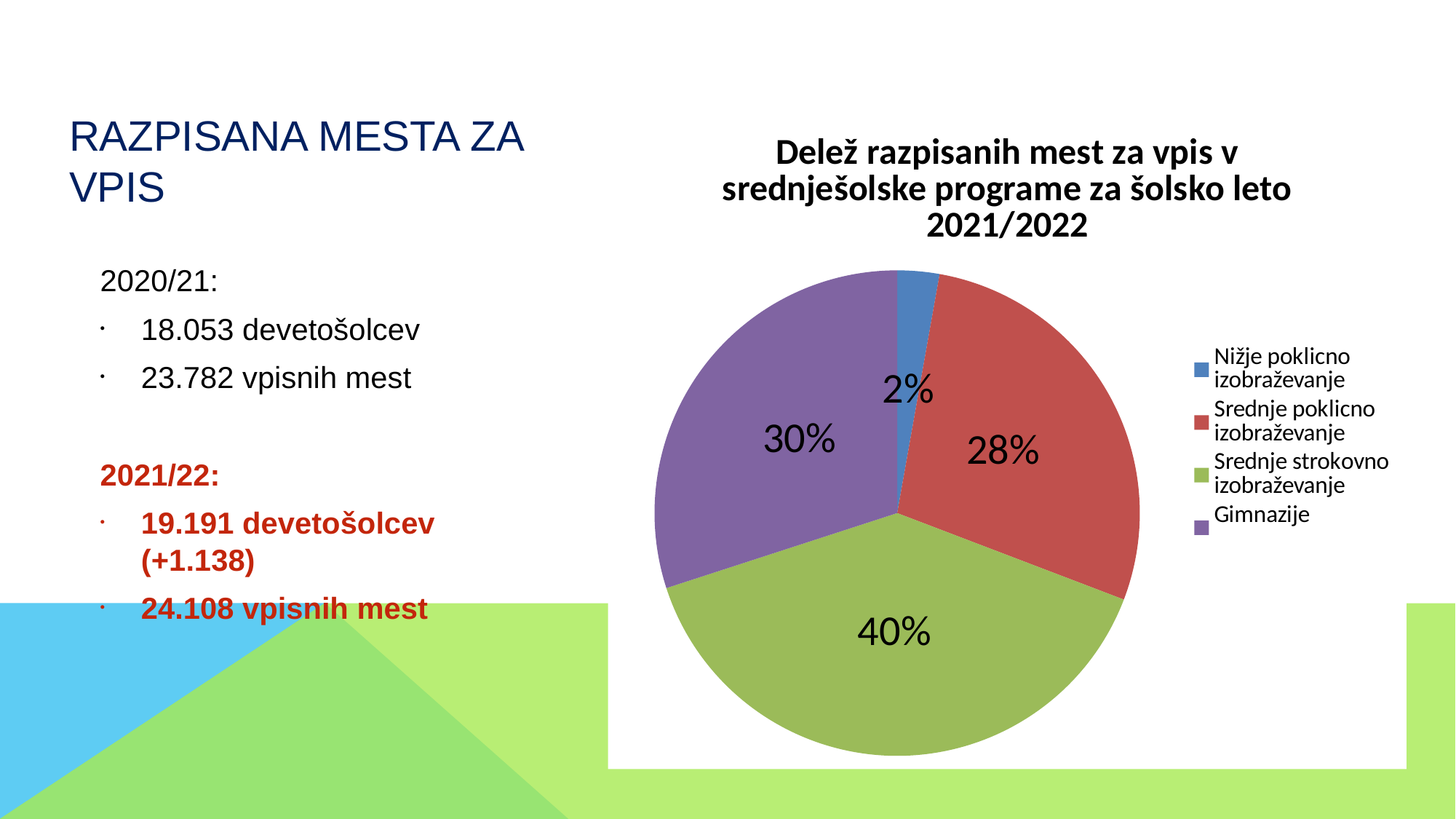

# Razpisana mesta za vpis

### Chart: Delež razpisanih mest za vpis v srednješolske programe za šolsko leto 2021/2022

| Category |  |
|---|---|
| Nižje poklicno izobraževanje | 2.8 |
| Srednje poklicno izobraževanje | 28.0 |
| Srednje strokovno izobraževanje  | 39.2 |
| Gimnazije | 30.0 |
2020/21:
18.053 devetošolcev
23.782 vpisnih mest

2021/22:
19.191 devetošolcev (+1.138)
24.108 vpisnih mest